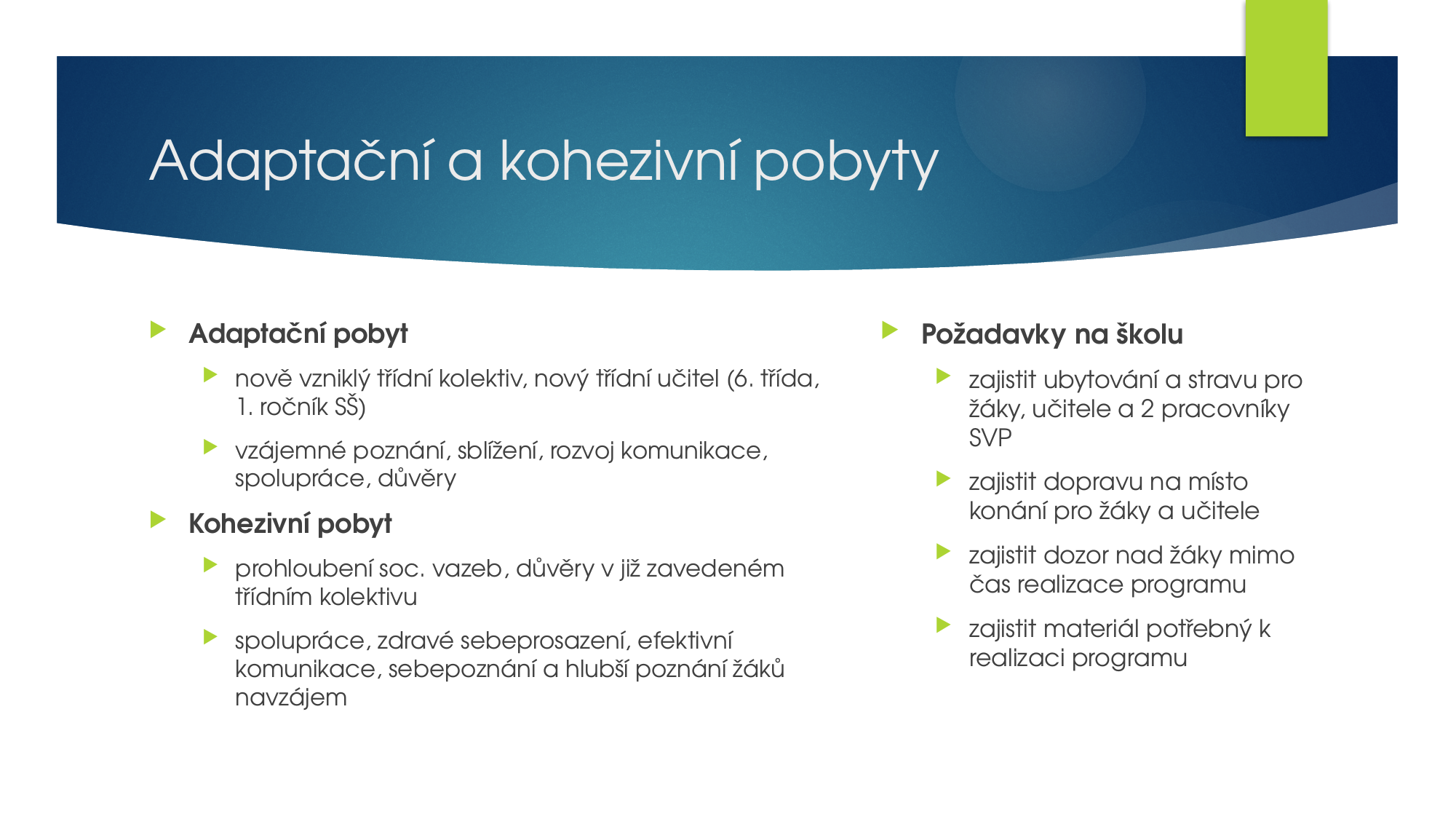

# Adaptační a kohezivní pobyty
Adaptační pobyt
nově vzniklý třídní kolektiv, nový třídní učitel (6. třída, 1. ročník SŠ)
vzájemné poznání, sblížení, rozvoj komunikace, spolupráce, důvěry
Kohezivní pobyt
prohloubení soc. vazeb, důvěry v již zavedeném třídním kolektivu
spolupráce, zdravé sebeprosazení, efektivní komunikace, sebepoznání a hlubší poznání žáků navzájem

Požadavky na školu
zajistit ubytování a stravu pro žáky, učitele a 2 pracovníky SVP
zajistit dopravu na místo konání pro žáky a učitele
zajistit dozor nad žáky mimo čas realizace programu
zajistit materiál potřebný k realizaci programu